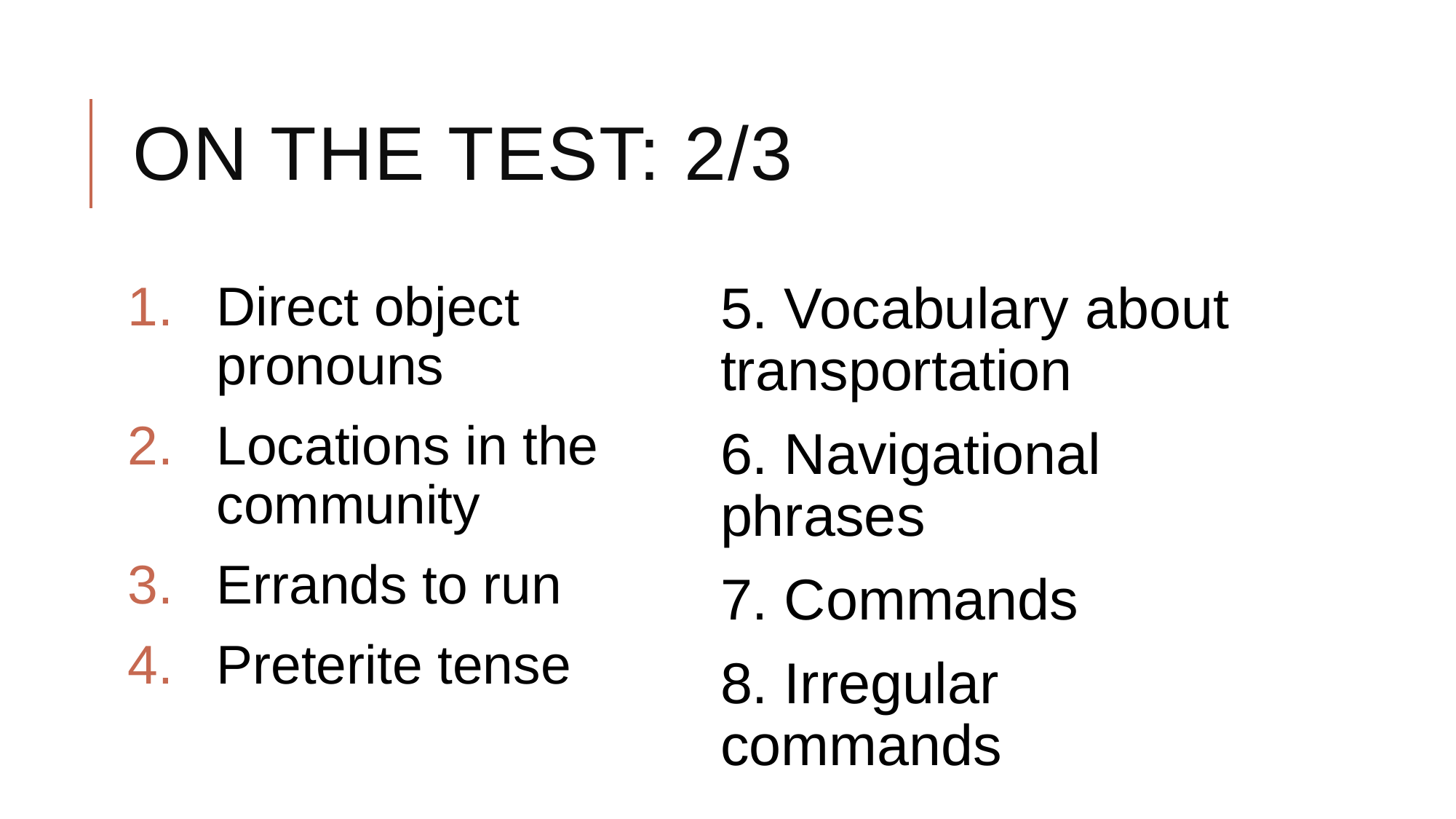

# On the test: 2/3
5. Vocabulary about transportation
6. Navigational phrases
7. Commands
8. Irregular commands
Direct object pronouns
Locations in the community
Errands to run
Preterite tense